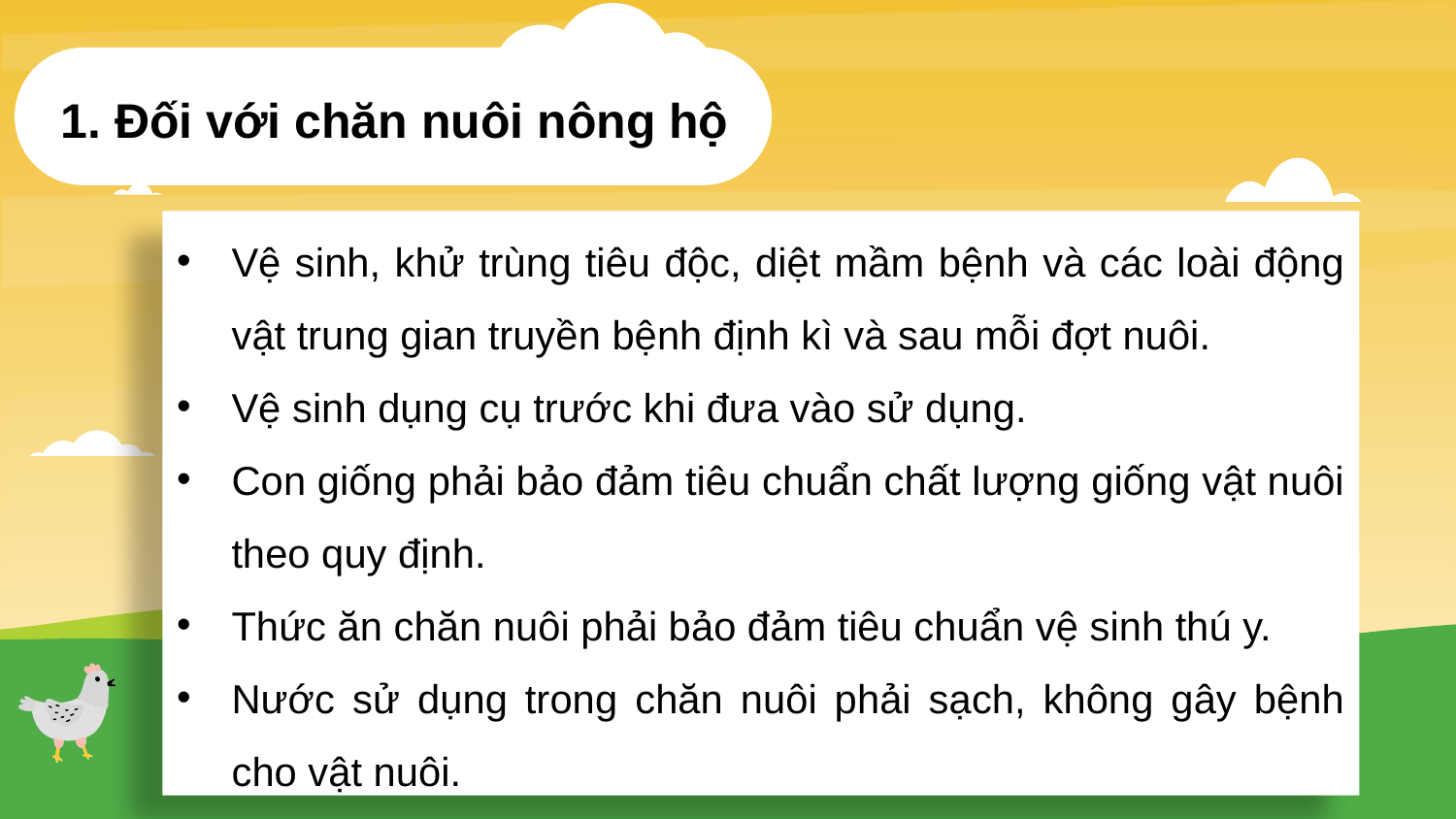

# 1. Đối với chăn nuôi nông hộ

Vệ sinh, khử trùng tiêu độc, diệt mầm bệnh và các loài động vật trung gian truyền bệnh định kì và sau mỗi đợt nuôi.
Vệ sinh dụng cụ trước khi đưa vào sử dụng.
Con giống phải bảo đảm tiêu chuẩn chất lượng giống vật nuôi theo quy định.
Thức ăn chăn nuôi phải bảo đảm tiêu chuẩn vệ sinh thú y.
Nước sử dụng trong chăn nuôi phải sạch, không gây bệnh cho vật nuôi.